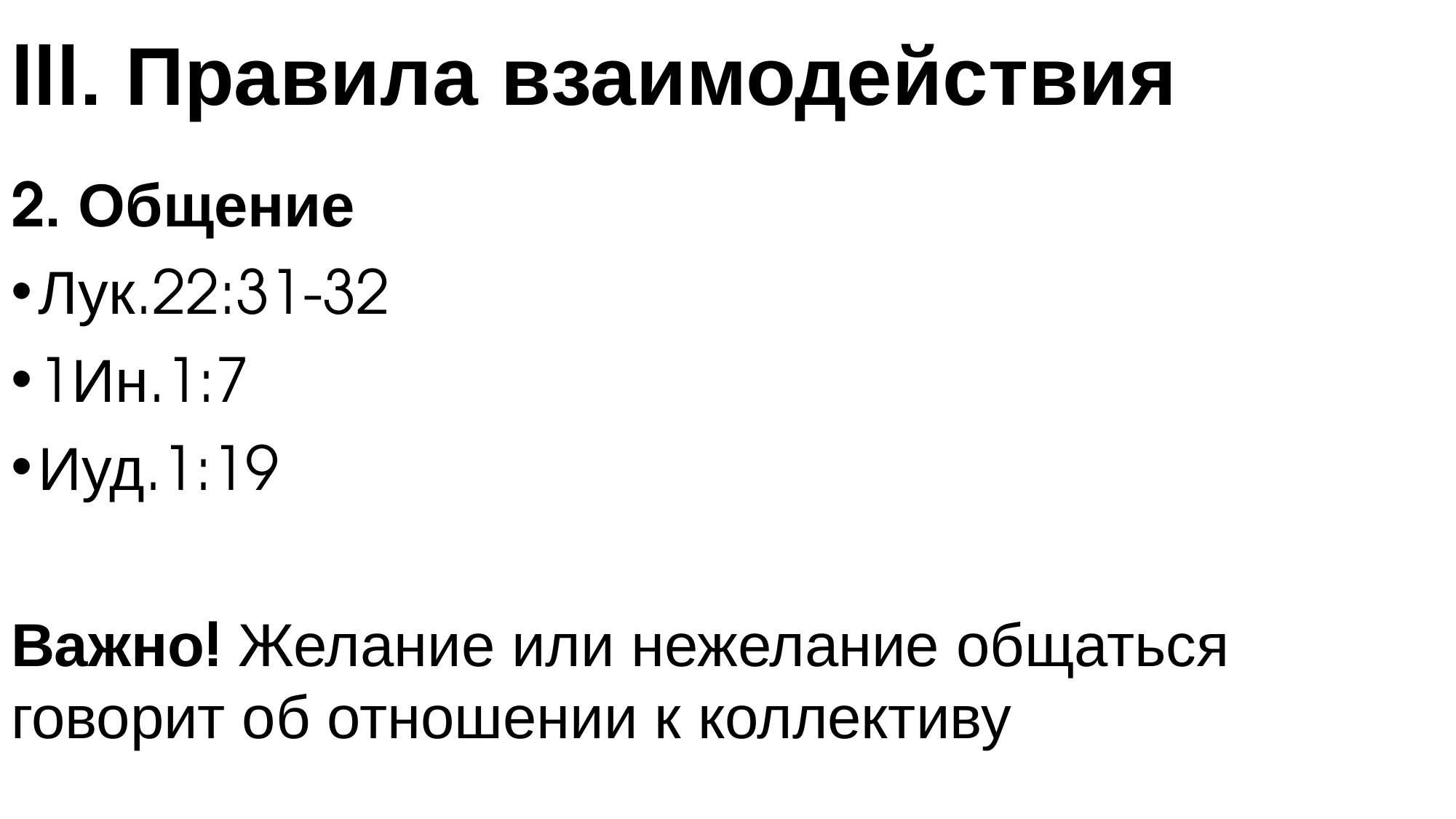

# III. Правила взаимодействия
2. Общение
Лук.22:31-32
1Ин.1:7
Иуд.1:19

Важно! Желание или нежелание общаться говорит об отношении к коллективу